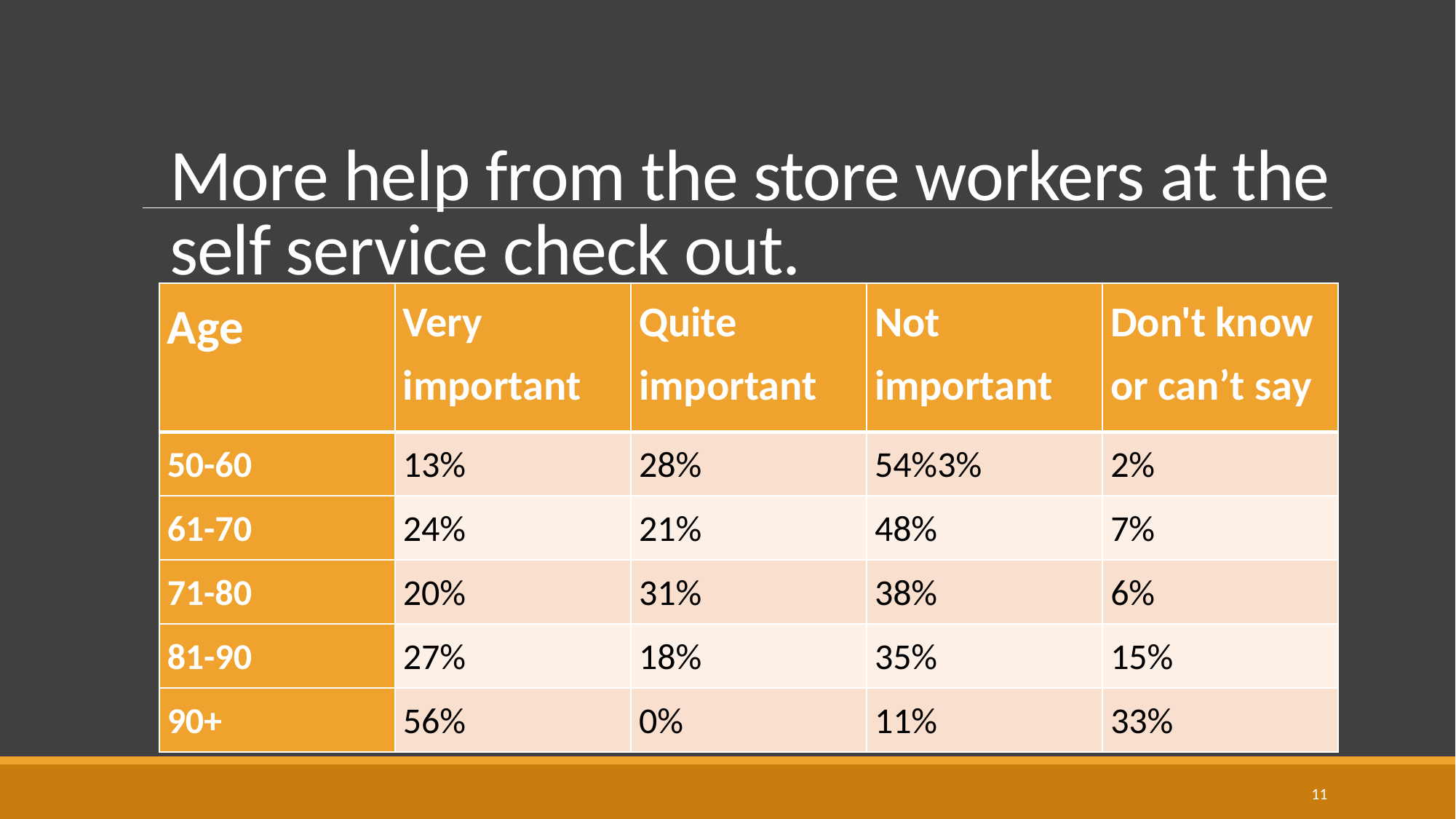

# More help from the store workers at the self service check out.
| Age | Very important | Quite important | Not important | Don't know or can’t say |
| --- | --- | --- | --- | --- |
| 50-60 | 13% | 28% | 54%3% | 2% |
| 61-70 | 24% | 21% | 48% | 7% |
| 71-80 | 20% | 31% | 38% | 6% |
| 81-90 | 27% | 18% | 35% | 15% |
| 90+ | 56% | 0% | 11% | 33% |
11